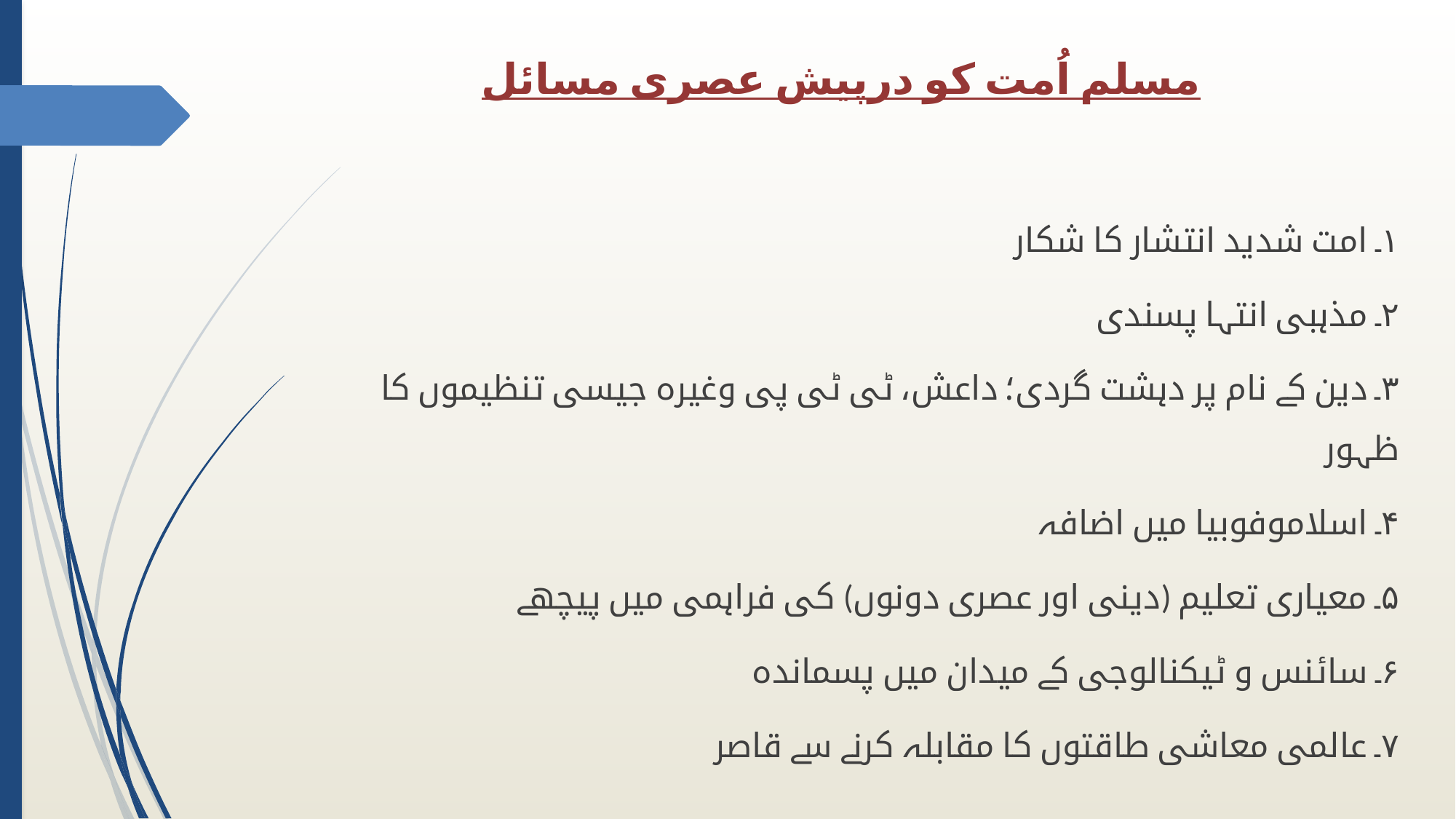

# مسلم اُمت کو درپیش عصری مسائل
۱۔ امت شدید انتشار کا شکار
۲۔ مذہبی انتہا پسندی
۳۔ دین کے نام پر دہشت گردی؛ داعش، ٹی ٹی پی وغیرہ جیسی تنظیموں کا ظہور
۴۔ اسلاموفوبیا میں اضافہ
۵۔ معیاری تعلیم (دینی اور عصری دونوں) کی فراہمی میں پیچھے
۶۔ سائنس و ٹیکنالوجی کے میدان میں پسماندہ
۷۔ عالمی معاشی طاقتوں کا مقابلہ کرنے سے قاصر